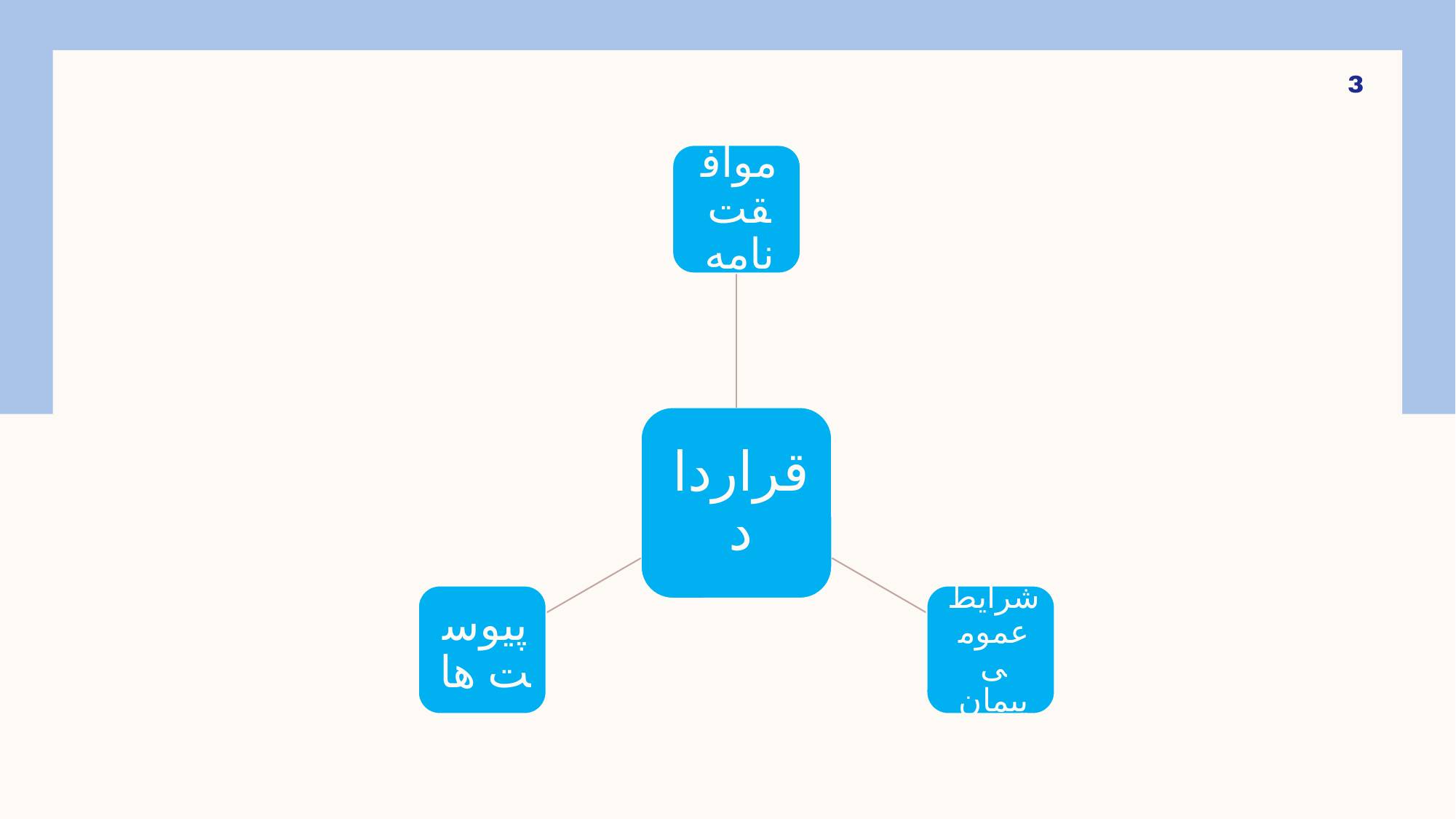

3
قرارداد
موافقت نامه
شرایط عمومی پیمان
پیوست ها